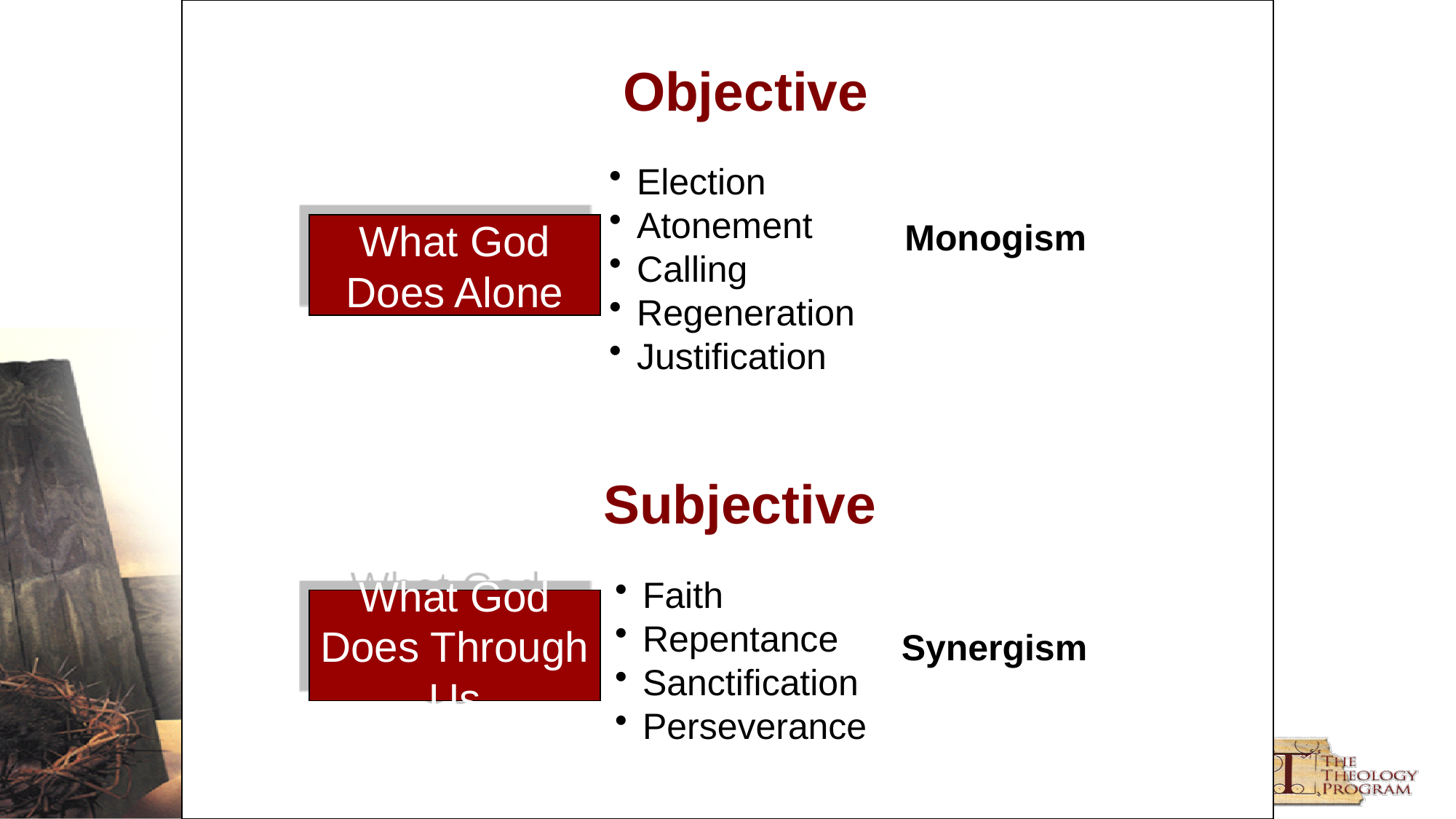

Objective
Election
Atonement
Calling
Regeneration
Justification
Monogism
What God Does Alone

Subjective
Faith
Repentance
Sanctification
Perseverance
What God Does Through Us
Synergism